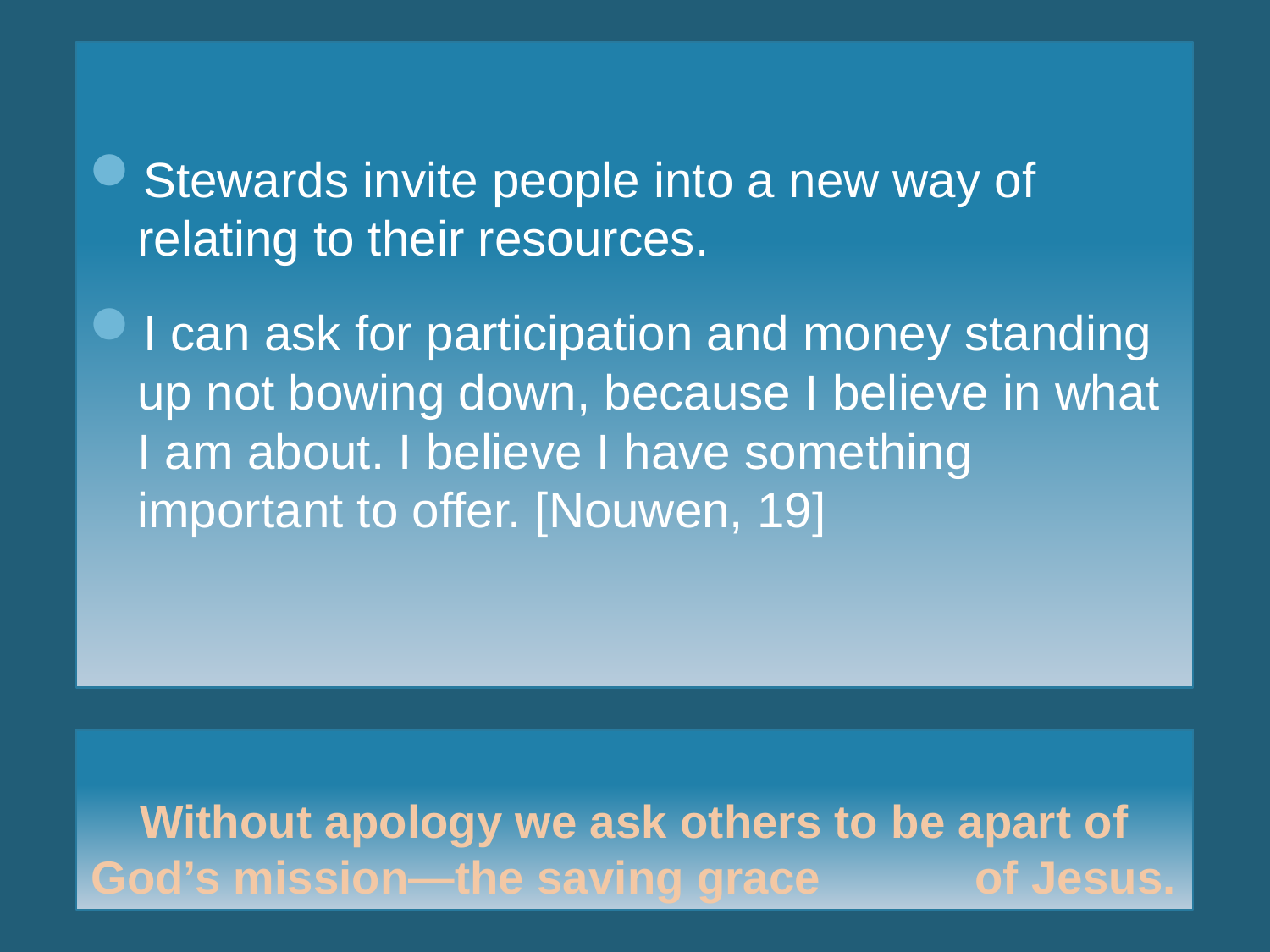

Stewards invite people into a new way of relating to their resources.
I can ask for participation and money standing up not bowing down, because I believe in what I am about. I believe I have something important to offer. [Nouwen, 19]

# Without apology we ask others to be apart of God’s mission—the saving grace            of Jesus.